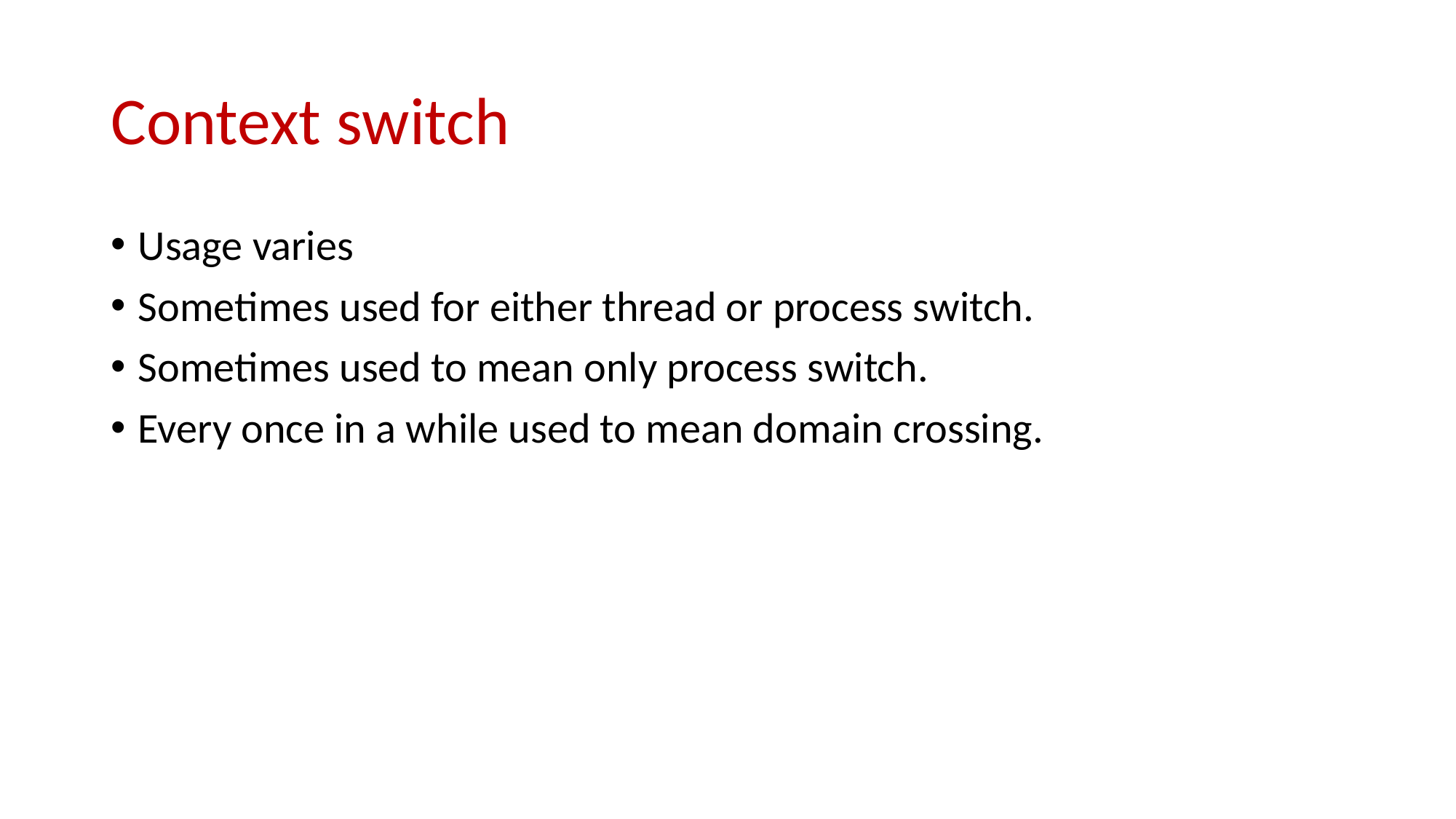

# Context switch
Usage varies
Sometimes used for either thread or process switch.
Sometimes used to mean only process switch.
Every once in a while used to mean domain crossing.